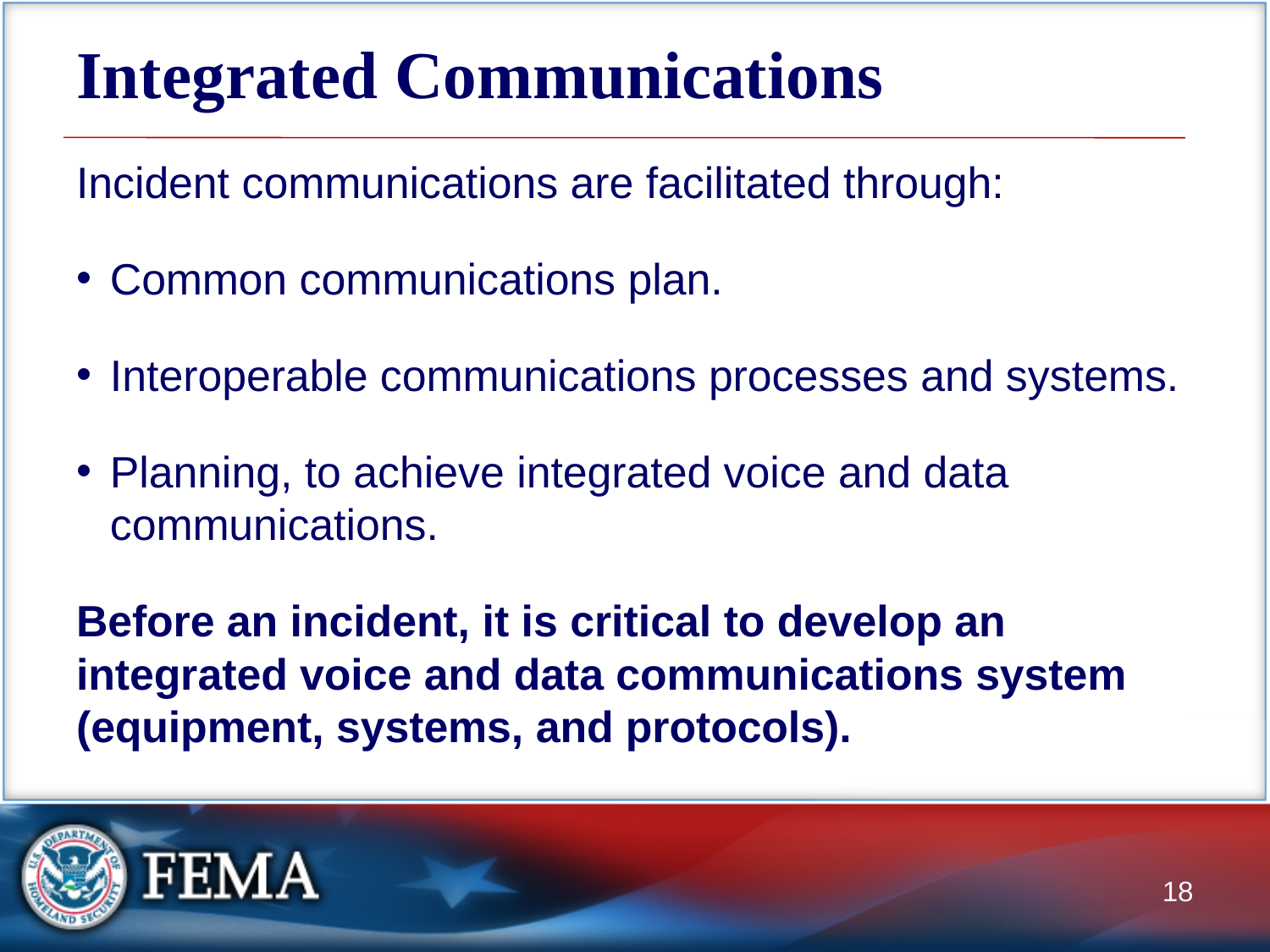

# Integrated Communications
Incident communications are facilitated through:
Common communications plan.
Interoperable communications processes and systems.
Planning, to achieve integrated voice and data communications.
Before an incident, it is critical to develop an integrated voice and data communications system (equipment, systems, and protocols).
18